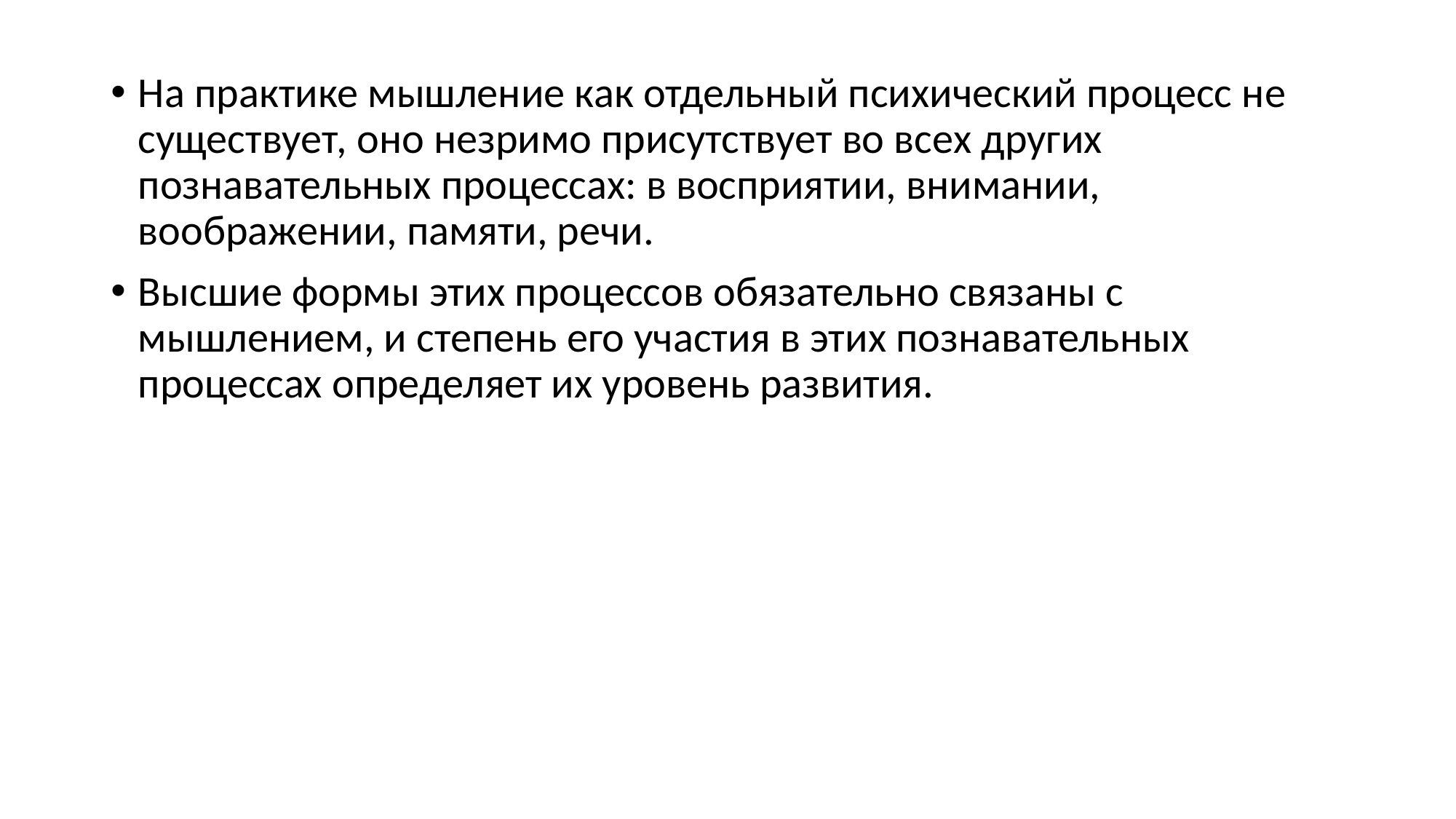

На практике мышление как отдельный психический процесс не существует, оно незримо присутствует во всех других познавательных процессах: в восприятии, внимании, воображении, памяти, речи.
Высшие формы этих процессов обязательно связаны с мышлением, и степень его участия в этих познавательных процессах определяет их уровень развития.